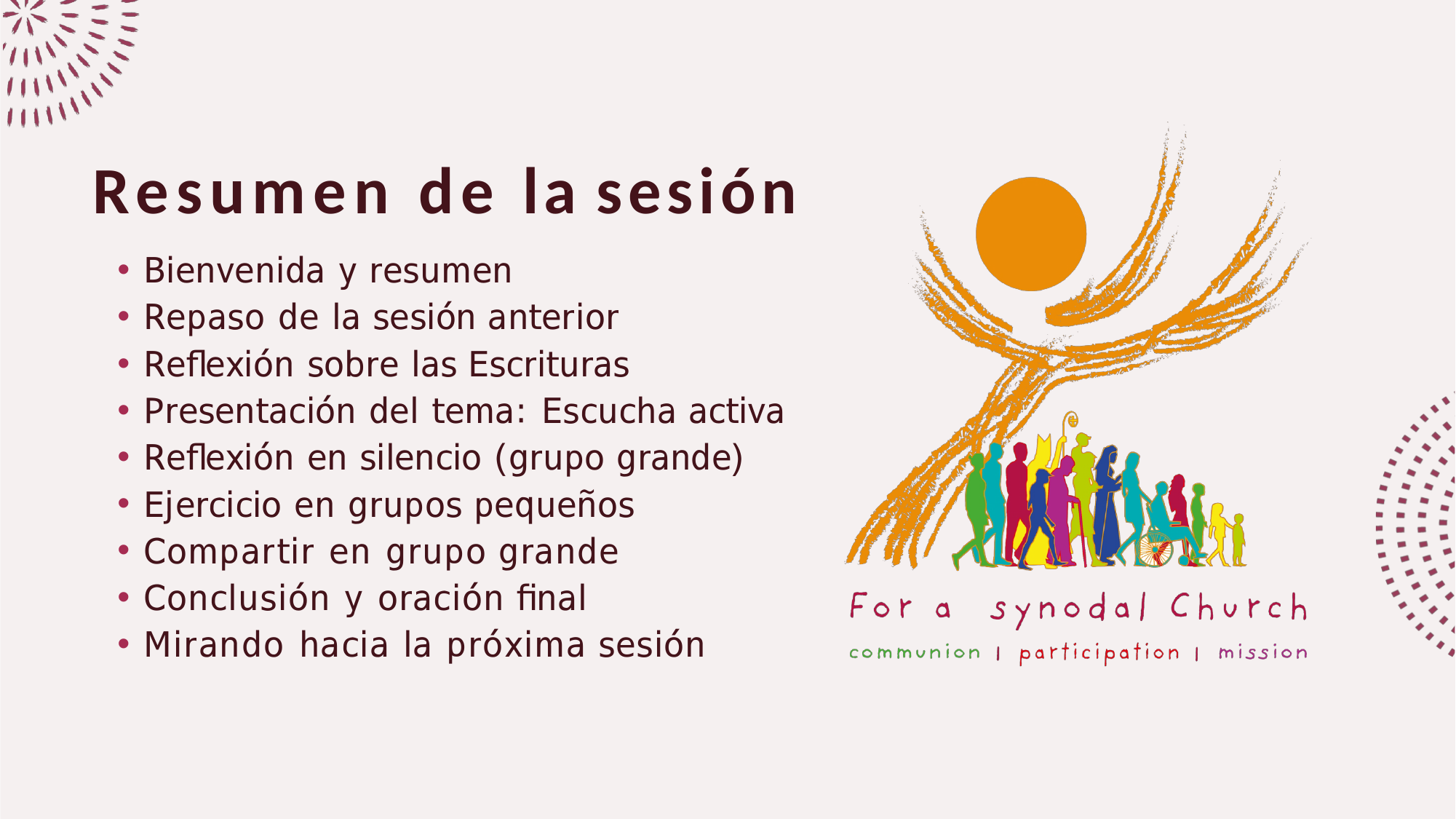

Resumen de la sesión
Bienvenida y resumen
Repaso de la sesión anterior
Reflexión sobre las Escrituras
Presentación del tema: Escucha activa
Reflexión en silencio (grupo grande)
Ejercicio en grupos pequeños
Compartir en grupo grande
Conclusión y oración final
Mirando hacia la próxima sesión